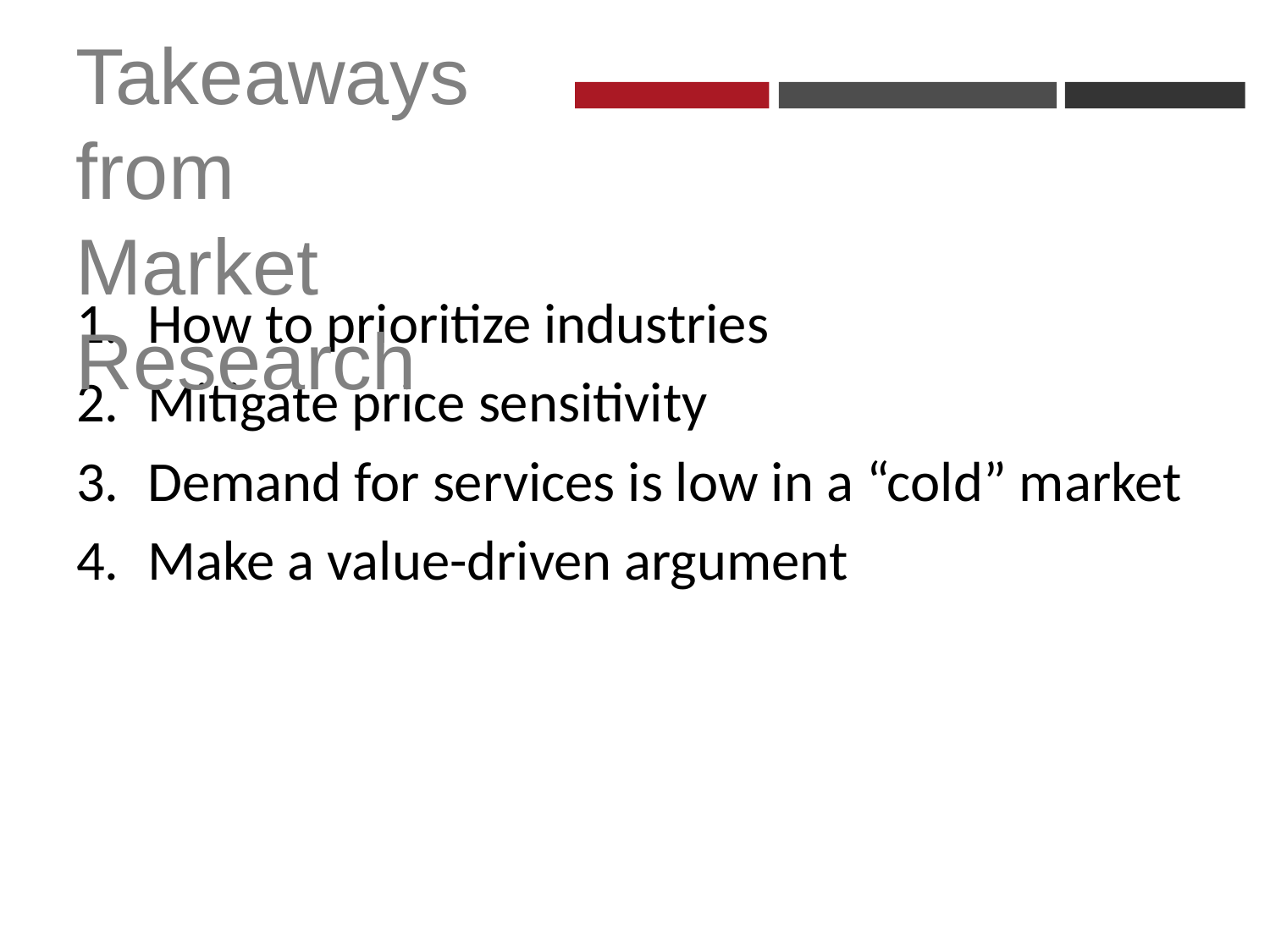

Takeaways from Market Research

How to prioritize industries
Mitigate price sensitivity
Demand for services is low in a “cold” market
Make a value-driven argument